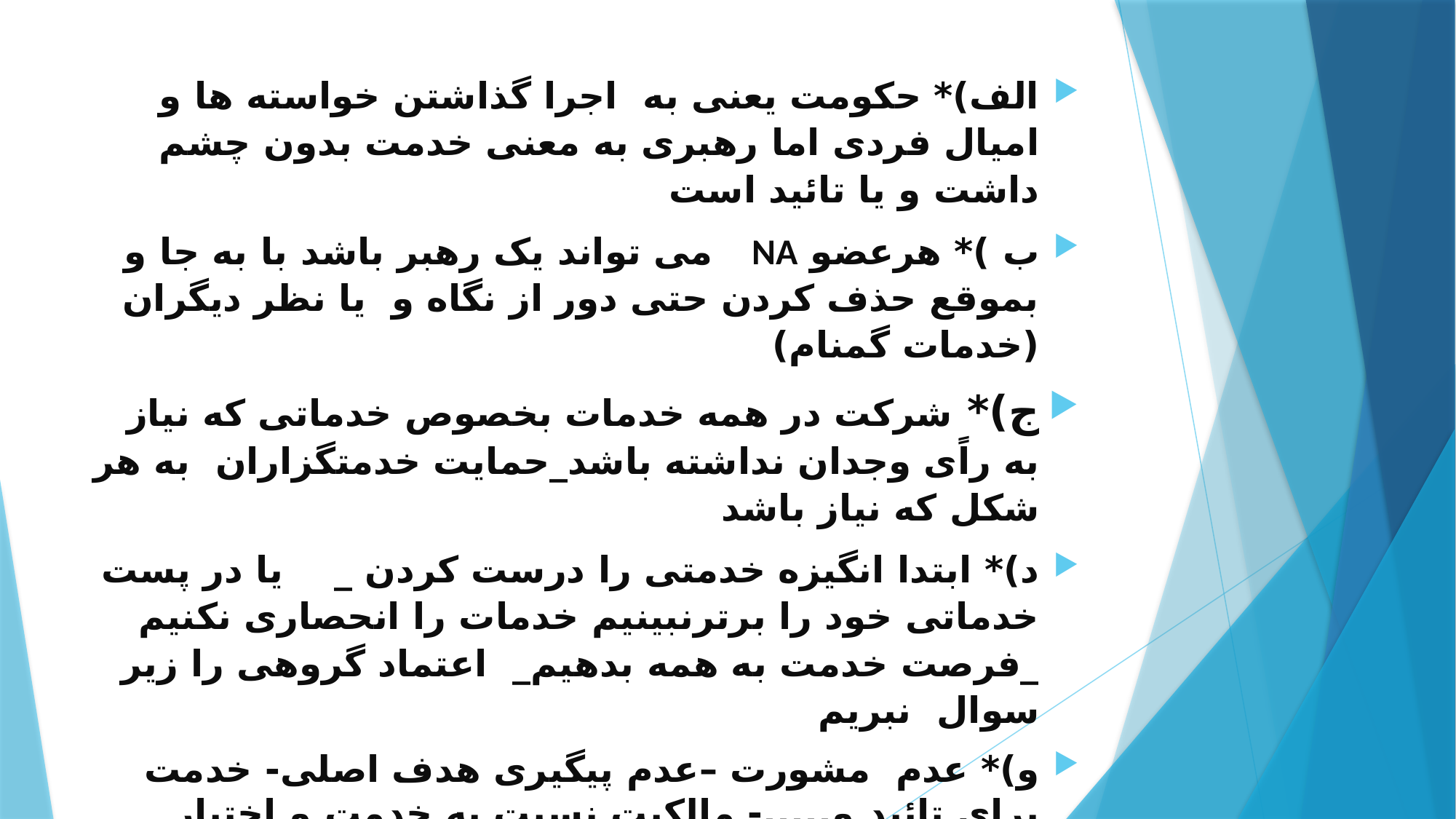

الف)* حکومت یعنی به  اجرا گذاشتن خواسته ها و امیال فردی اما رهبری به معنی خدمت بدون چشم داشت و یا تائید است
ب )* هرعضو NA   می تواند یک رهبر باشد با به جا و بموقع حذف کردن حتی دور از نگاه و  یا نظر دیگران (خدمات گمنام)
ج)* شرکت در همه خدمات بخصوص خدماتی که نیاز  به راًی وجدان نداشته باشد_حمایت خدمتگزاران  به هر شکل که نیاز باشد
د)* ابتدا انگیزه خدمتی را درست کردن ­­_    یا در پست خدماتی خود را برترنبینیم خدمات را انحصاری نکنیم _فرصت خدمت به همه بدهیم_  اعتماد گروهی را زیر سوال  نبریم
و)* عدم  مشورت –عدم پیگیری هدف اصلی- خدمت برای تائید و.....- مالکیت نسبت به خدمت و اختیار